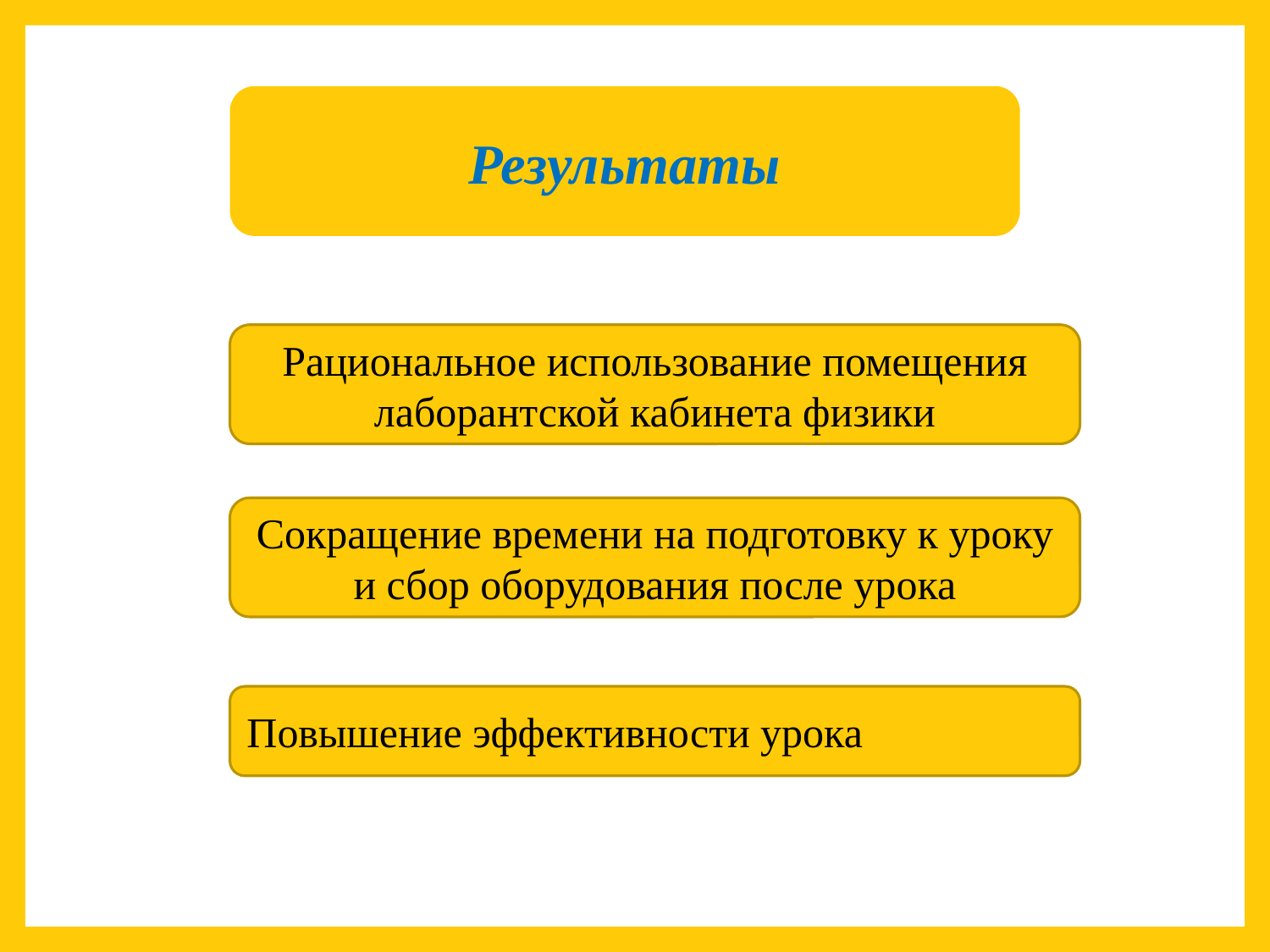

Результаты
Рациональное использование помещения лаборантской кабинета физики
Сокращение времени на подготовку к уроку и сбор оборудования после урока
Повышение эффективности урока